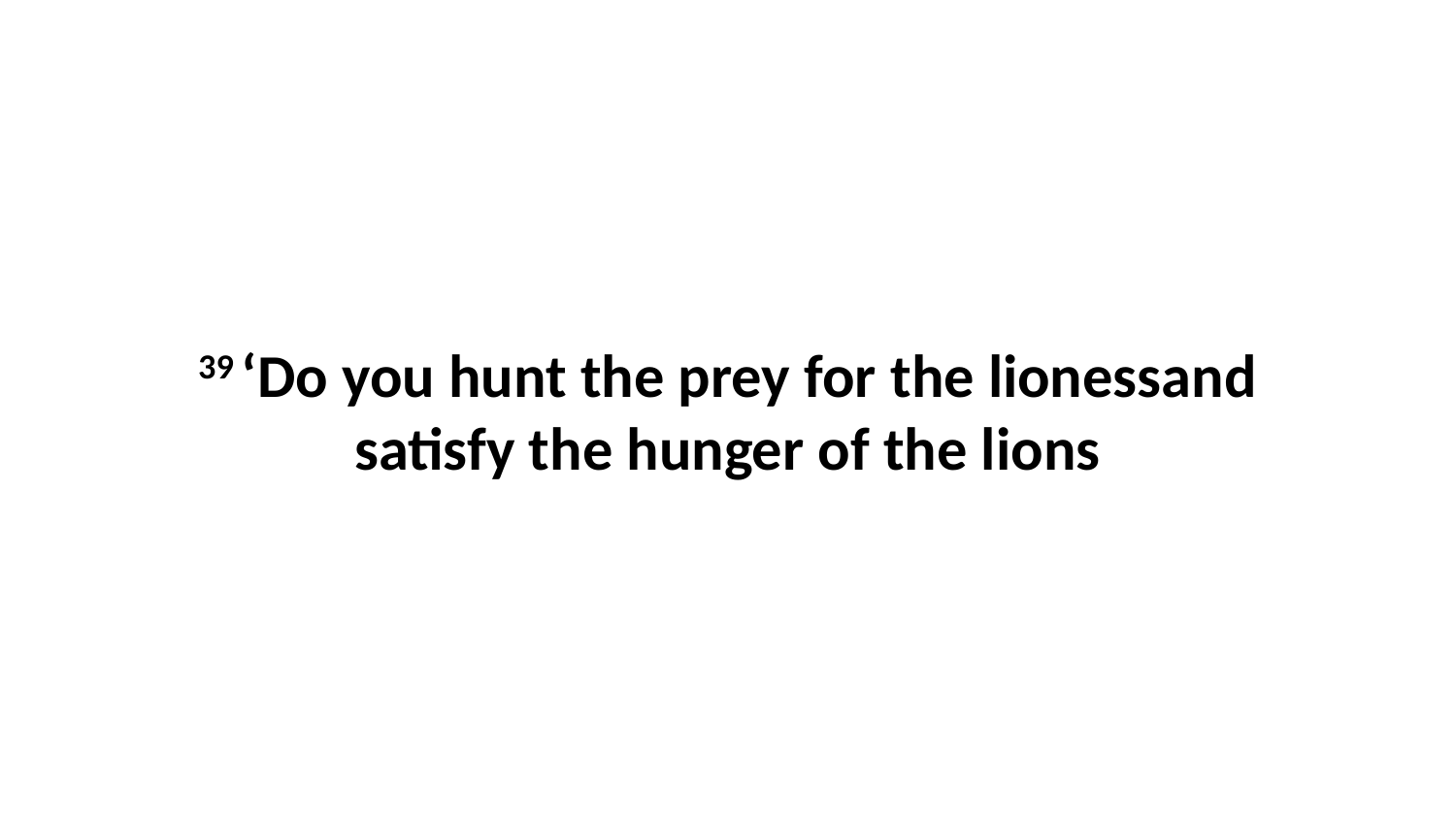

39 ‘Do you hunt the prey for the lionessand satisfy the hunger of the lions